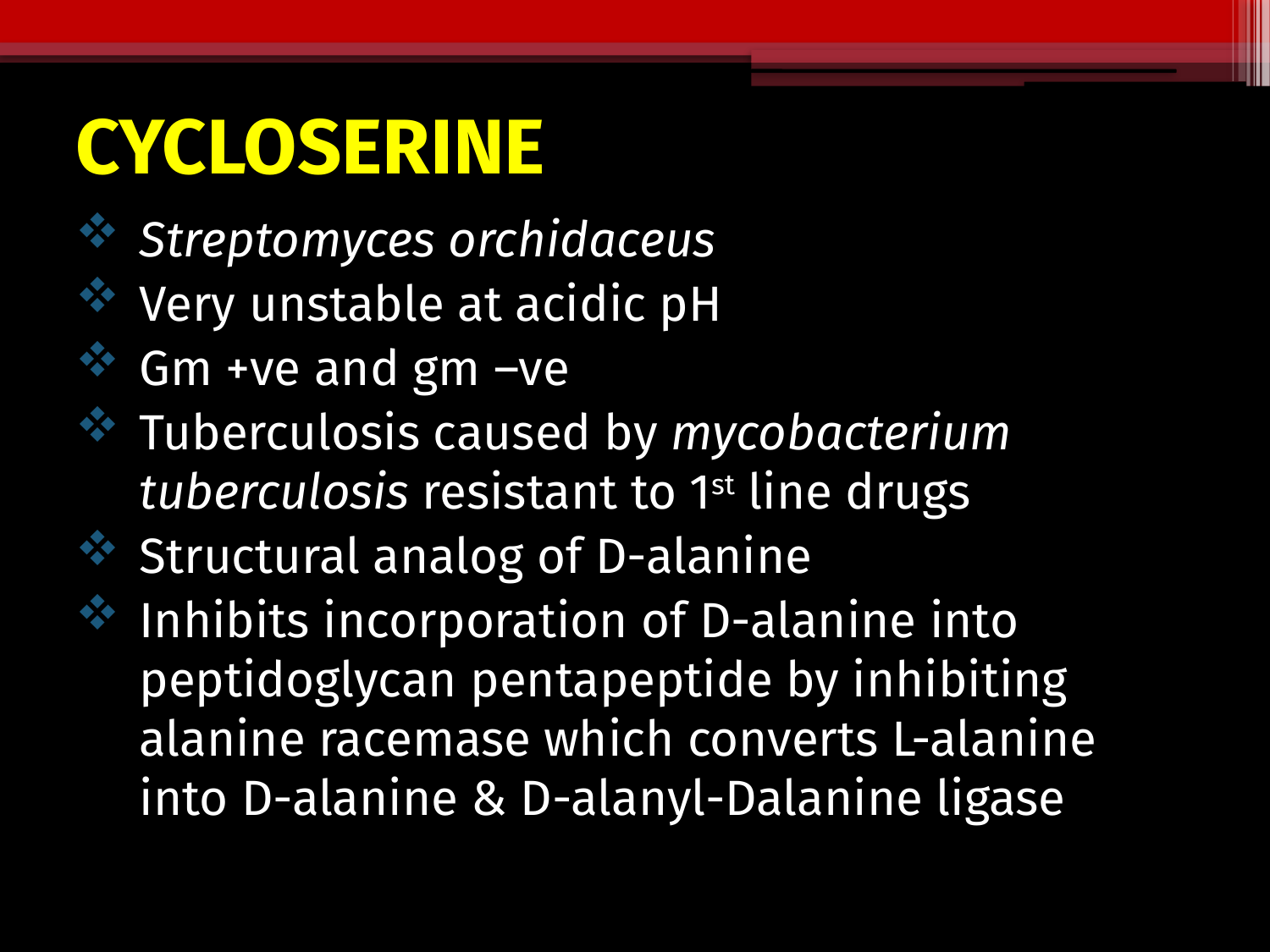

# CYCLOSERINE
Streptomyces orchidaceus
Very unstable at acidic pH
Gm +ve and gm –ve
Tuberculosis caused by mycobacterium tuberculosis resistant to 1st line drugs
Structural analog of D-alanine
Inhibits incorporation of D-alanine into peptidoglycan pentapeptide by inhibiting alanine racemase which converts L-alanine into D-alanine & D-alanyl-Dalanine ligase